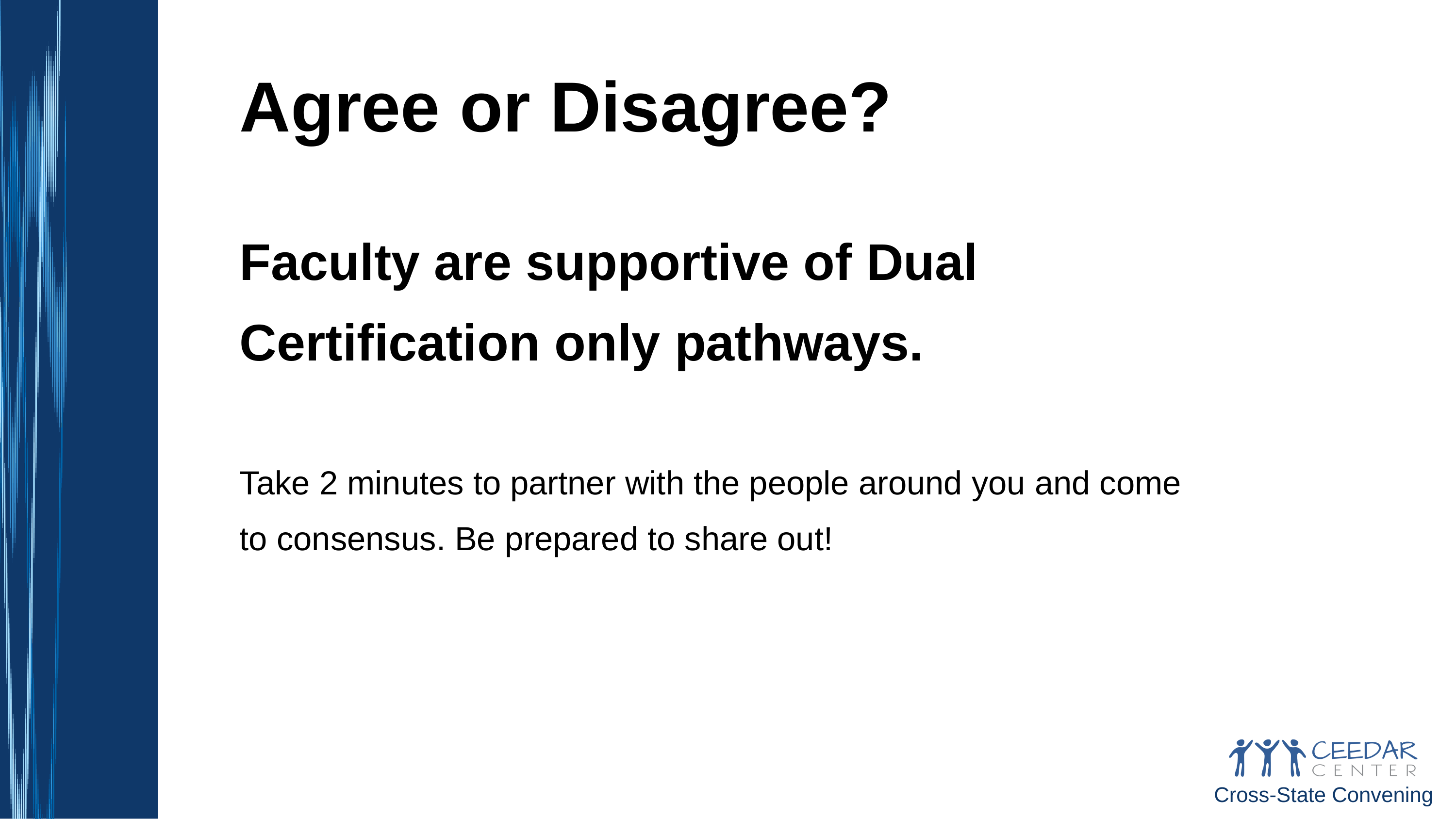

Agree or Disagree?
Faculty are supportive of Dual Certification only pathways.

Take 2 minutes to partner with the people around you and come to consensus. Be prepared to share out!

Cross-State Convening